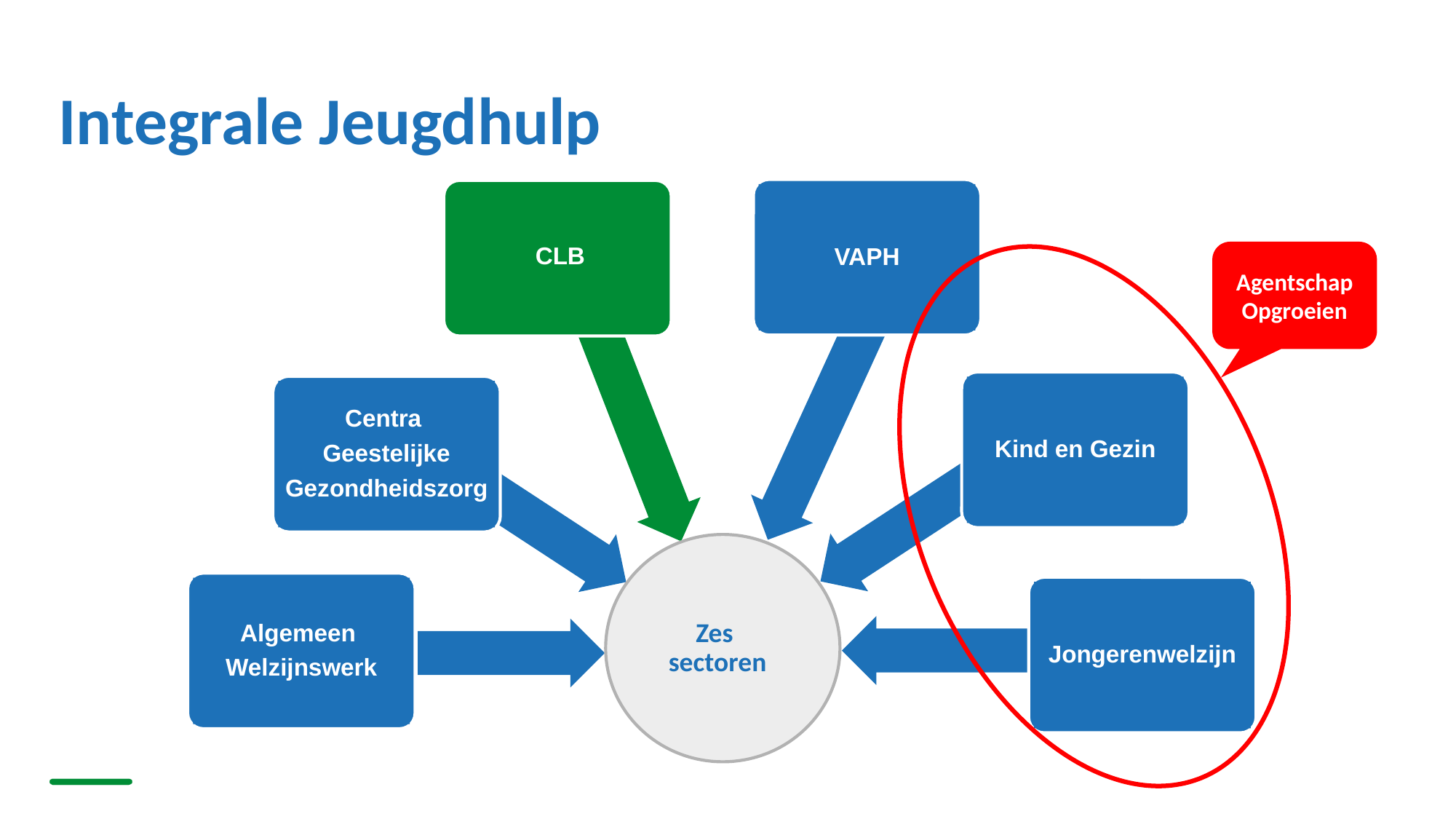

# Integrale Jeugdhulp

VAPH

CLB

Agentschap Opgroeien

Kind en Gezin

Centra
Geestelijke
Gezondheidszorg

VAPH

Zes
sectoren

Algemeen
Welzijnswerk

Jongerenwelzijn